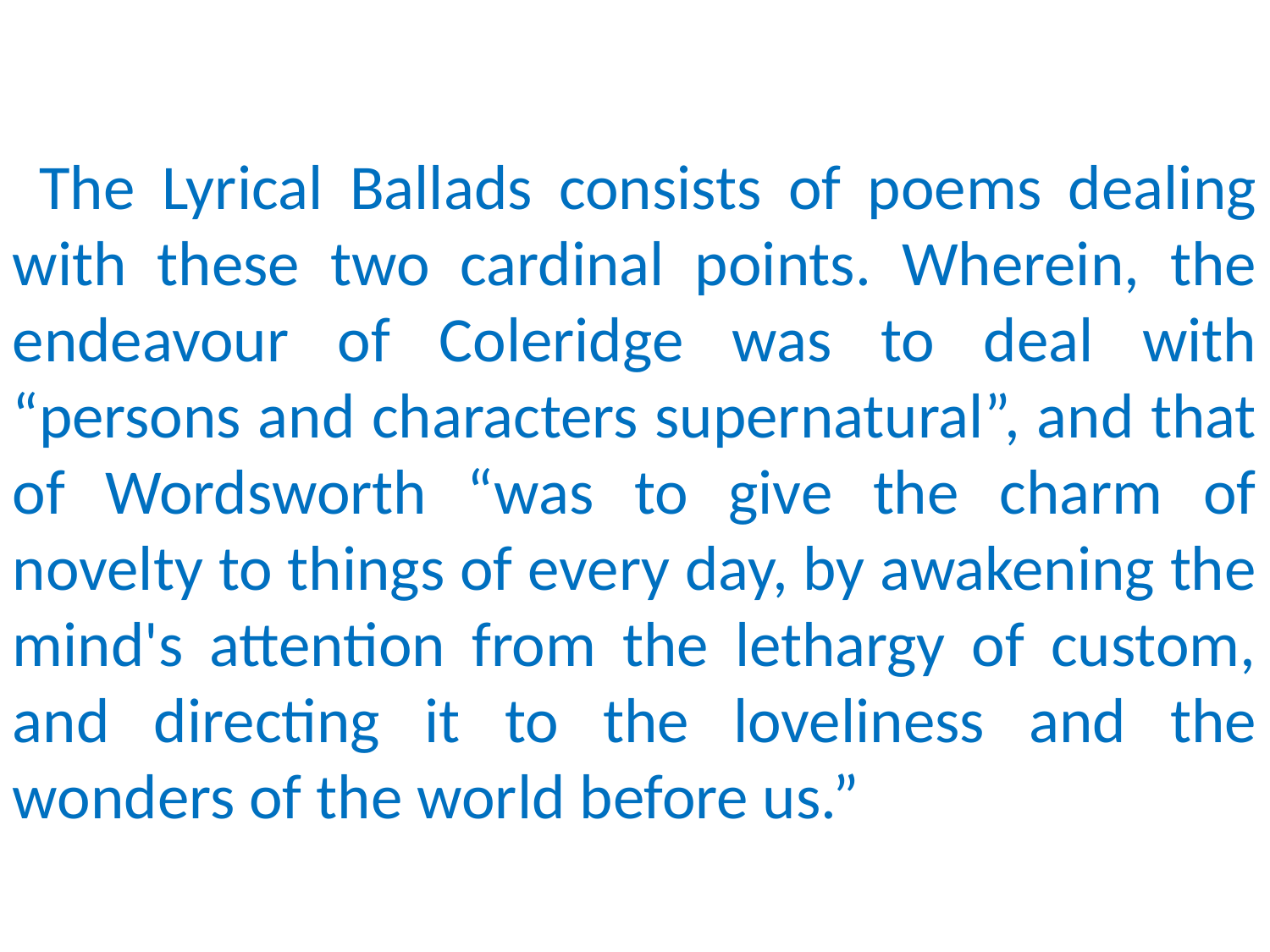

The Lyrical Ballads consists of poems dealing with these two cardinal points. Wherein, the endeavour of Coleridge was to deal with “persons and characters supernatural”, and that of Wordsworth “was to give the charm of novelty to things of every day, by awakening the mind's attention from the lethargy of custom, and directing it to the loveliness and the wonders of the world before us.”